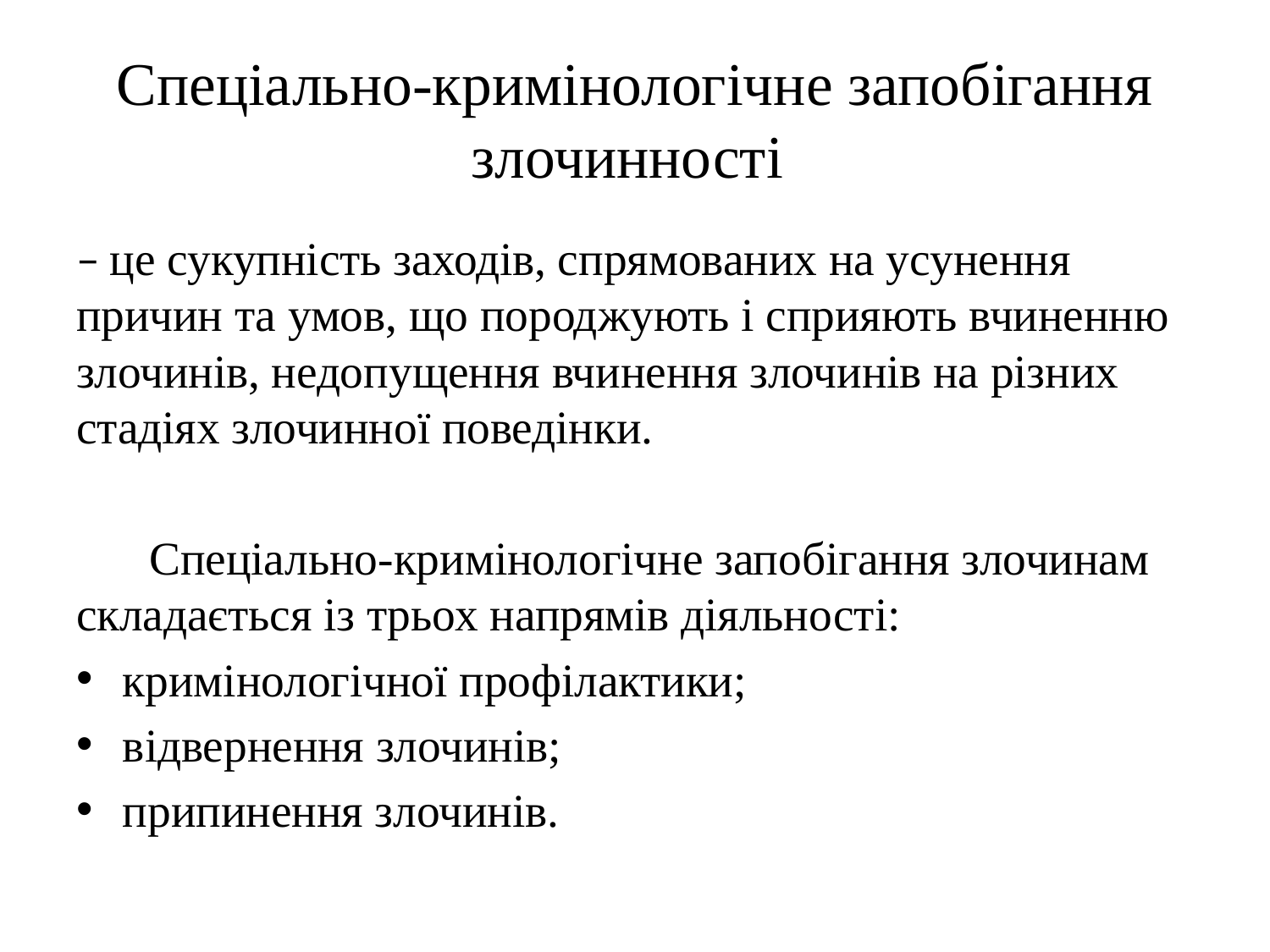

# Спеціально-кримінологічне запобігання злочинності
– це сукупність заходів, спрямованих на усунення причин та умов, що породжують і сприяють вчиненню злочинів, недопущення вчинення злочинів на різних стадіях злочинної поведінки.

Спеціально-кримінологічне запобігання злочинам складається із трьох напрямів діяльності:
кримінологічної профілактики;
відвернення злочинів;
припинення злочинів.